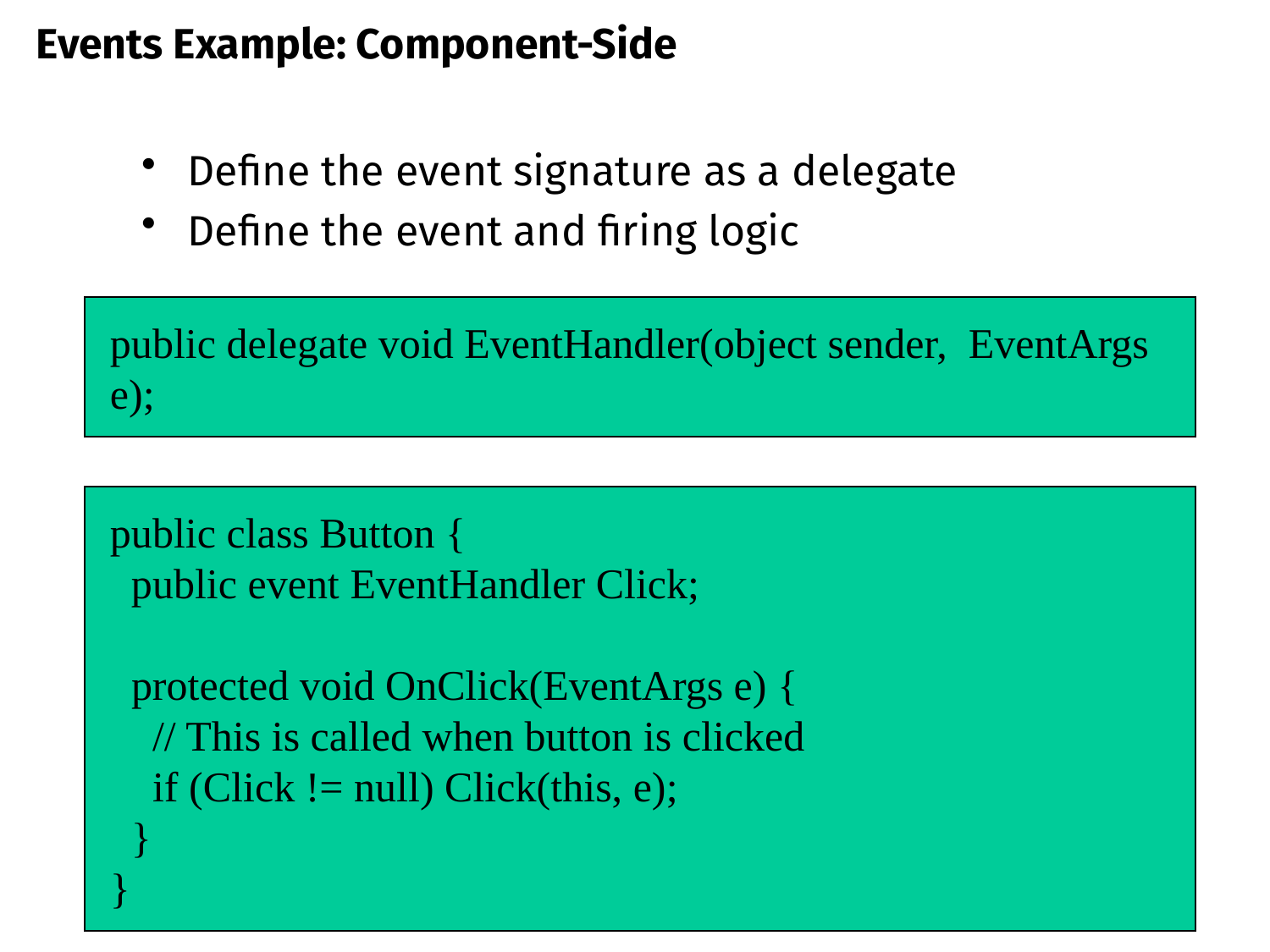

# Events Example: Component-Side
Define the event signature as a delegate
Define the event and firing logic
public delegate void EventHandler(object sender,  EventArgs e);
public class Button {
  public event EventHandler Click;

  protected void OnClick(EventArgs e) {
    // This is called when button is clicked
    if (Click != null) Click(this, e);
  }
}